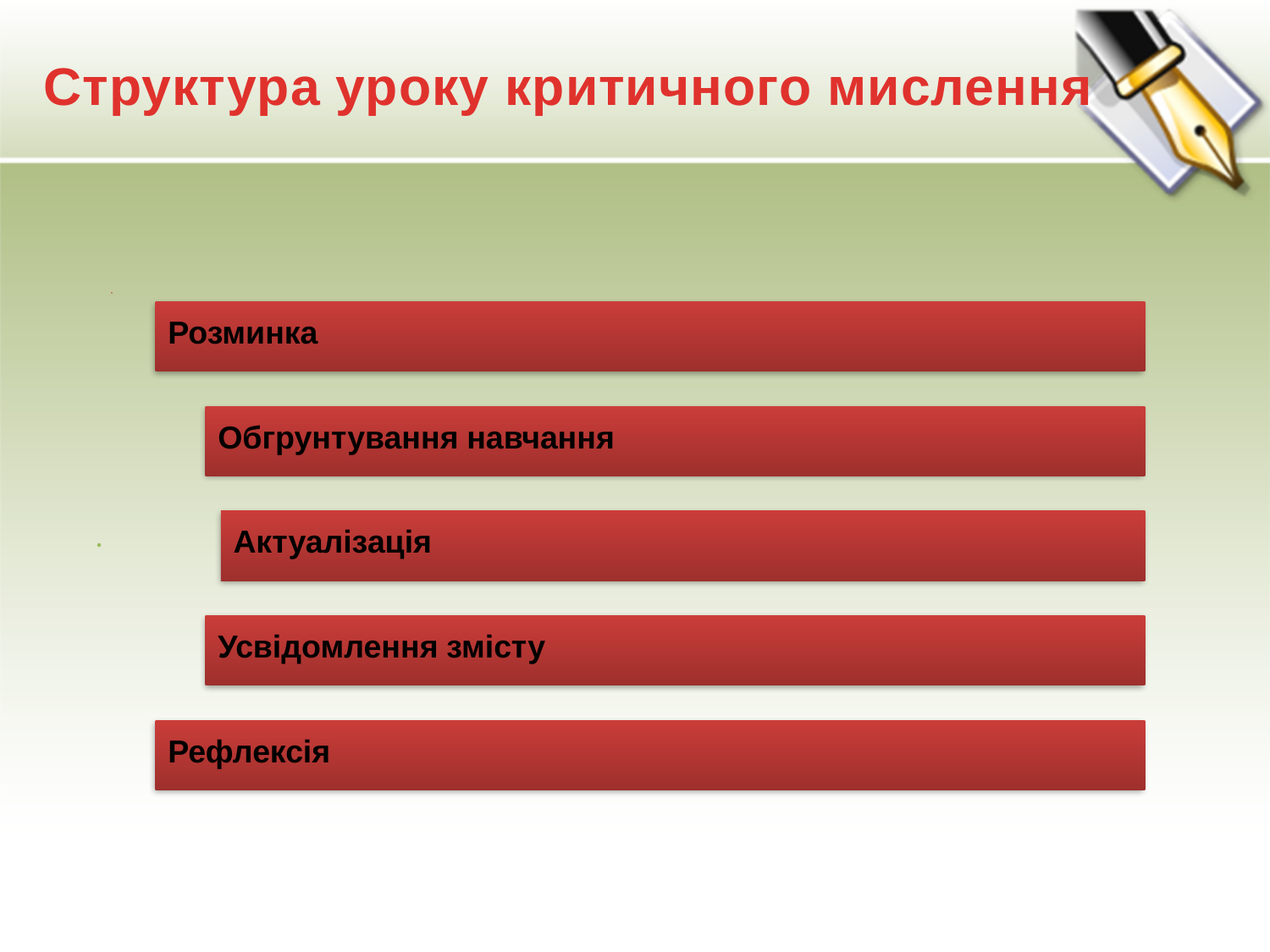

Структура уроку критичного мислення

Розминка
Обгрунтування навчання
Усвідомлення змісту
Актуалізація
Рефлексія